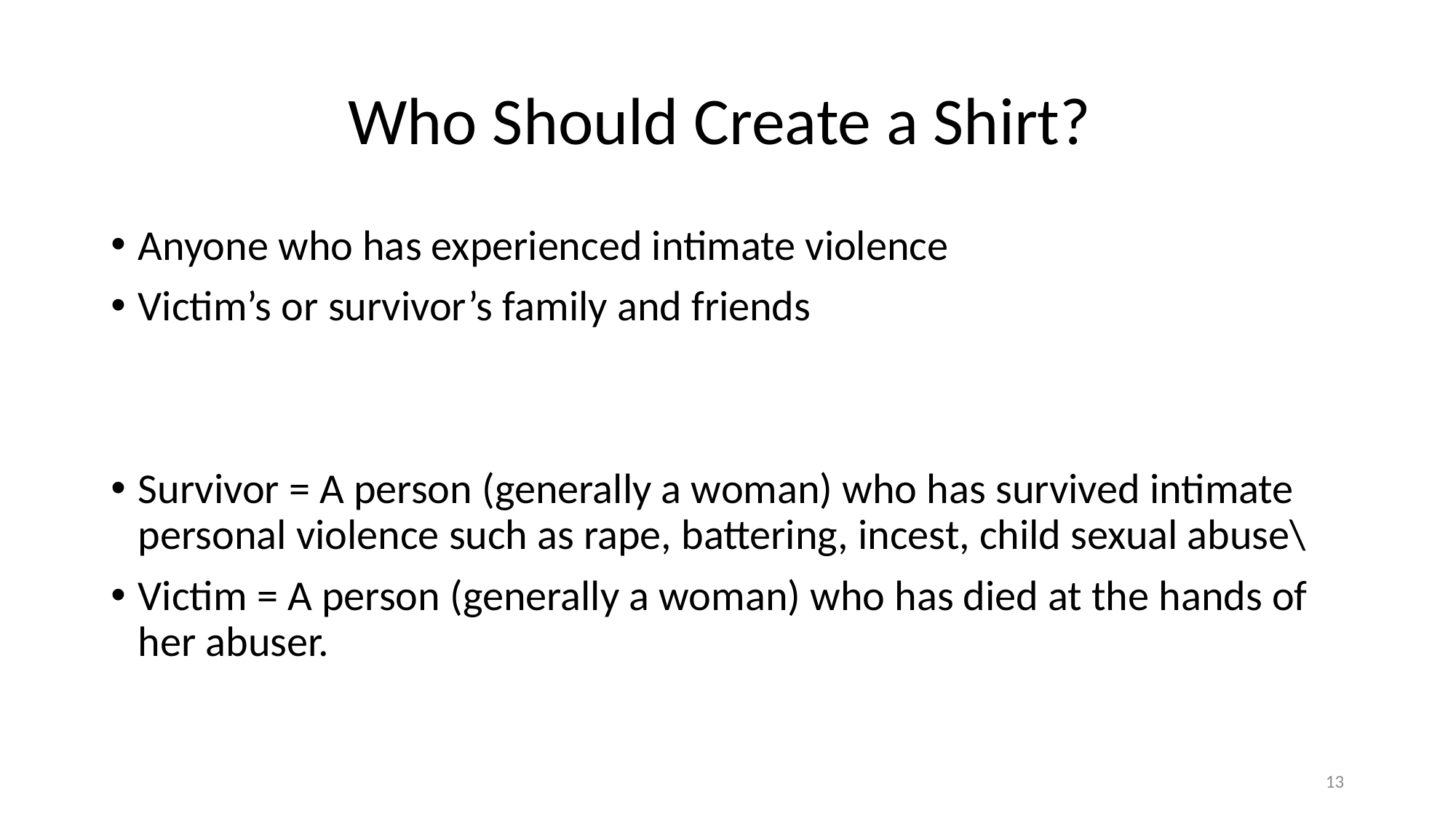

# Who Should Create a Shirt?
Anyone who has experienced intimate violence
Victim’s or survivor’s family and friends

Survivor = A person (generally a woman) who has survived intimate personal violence such as rape, battering, incest, child sexual abuse\
Victim = A person (generally a woman) who has died at the hands of her abuser.
13